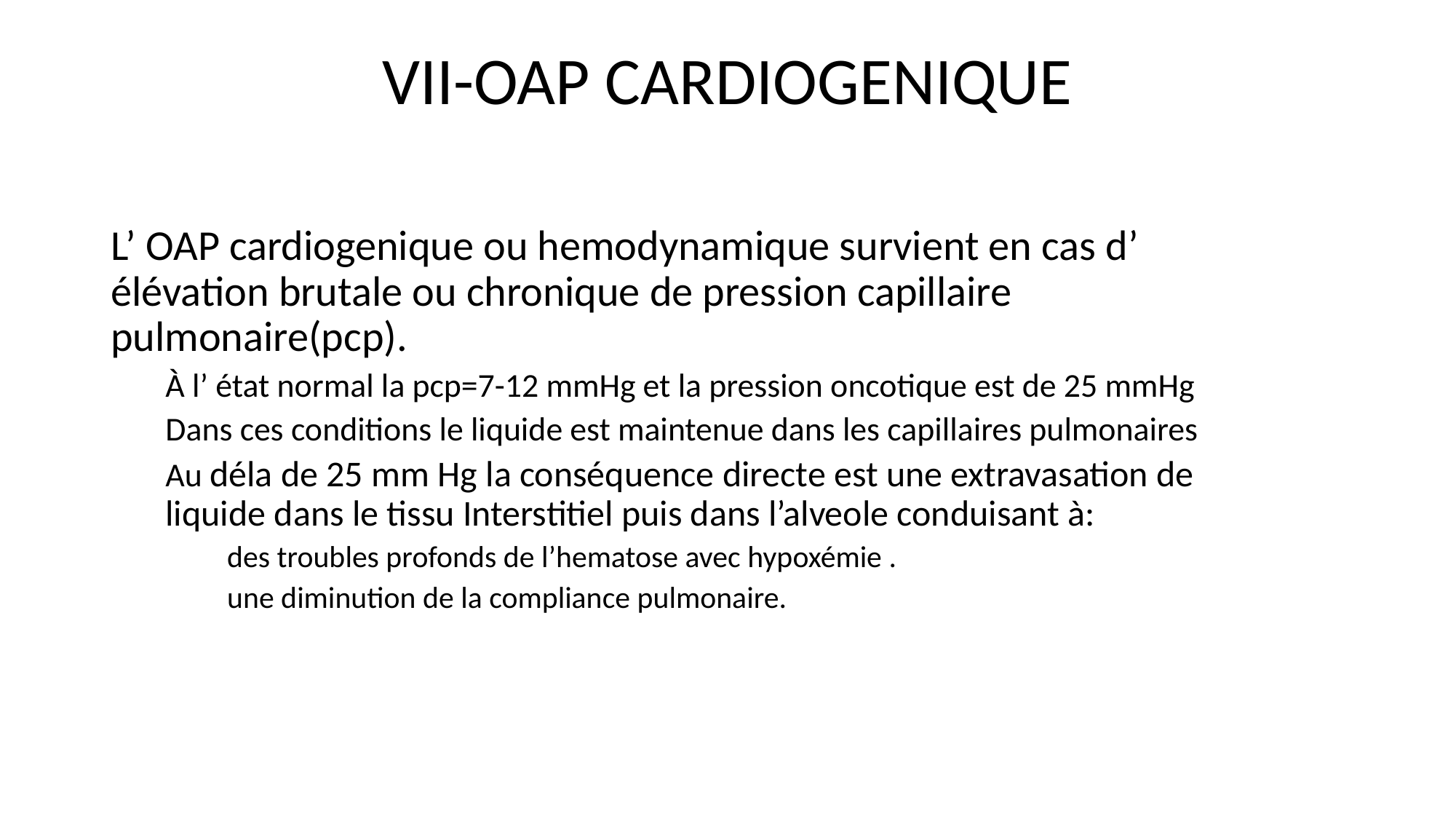

# VII-OAP CARDIOGENIQUE
L’ OAP cardiogenique ou hemodynamique survient en cas d’ élévation brutale ou chronique de pression capillaire  pulmonaire(pcp).
À l’ état normal la pcp=7-12 mmHg et la pression oncotique est de 25 mmHg
Dans ces conditions le liquide est maintenue dans les capillaires pulmonaires
Au déla de 25 mm Hg la conséquence directe est une extravasation de liquide dans le tissu Interstitiel puis dans l’alveole conduisant à:
 des troubles profonds de l’hematose avec hypoxémie .
 une diminution de la compliance pulmonaire.